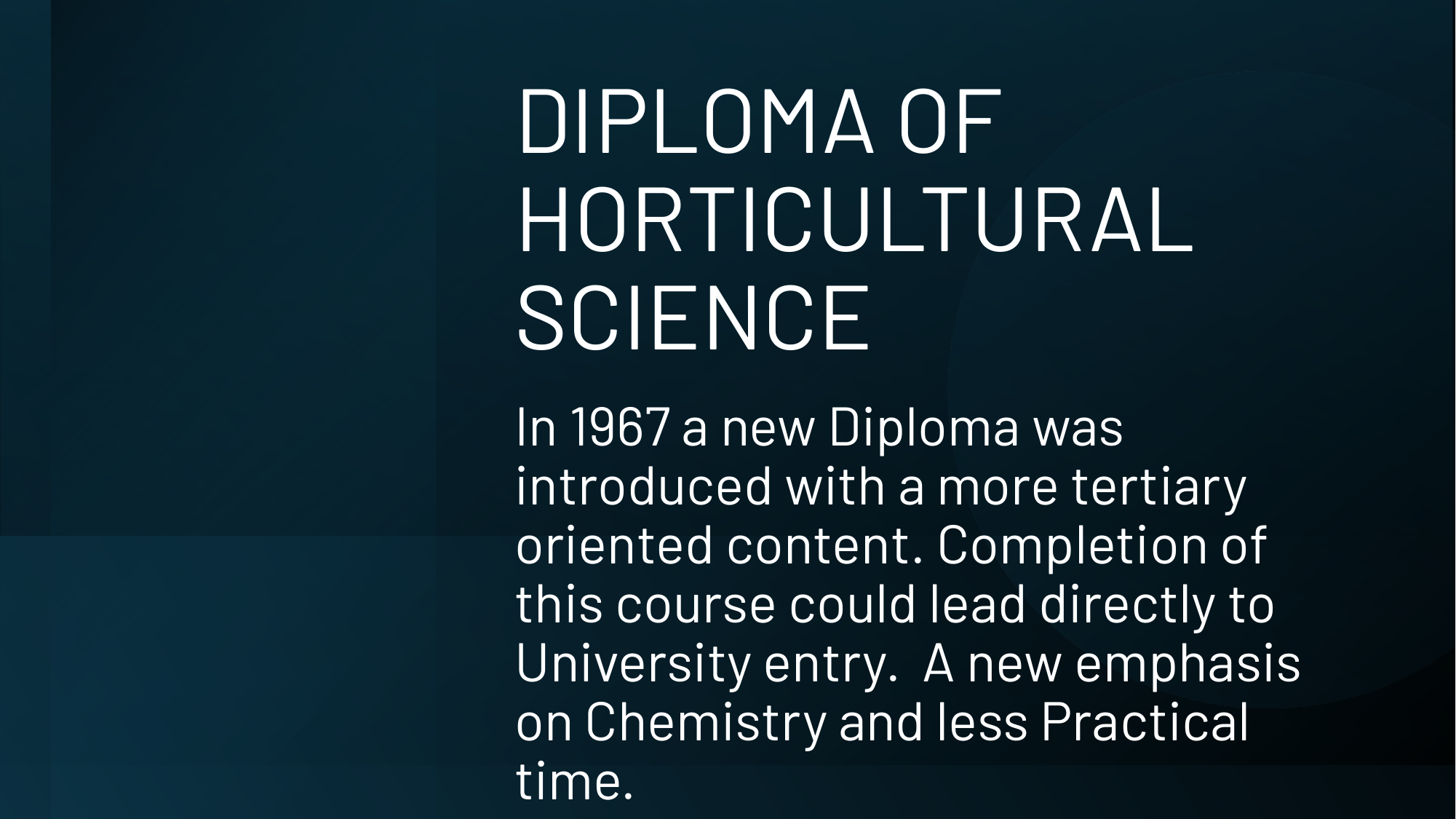

# DIPLOMA OF HORTICULTURAL SCIENCE

In 1967 a new Diploma was introduced with a more tertiary oriented content. Completion of this course could lead directly to University entry.  A new emphasis on Chemistry and less Practical time.